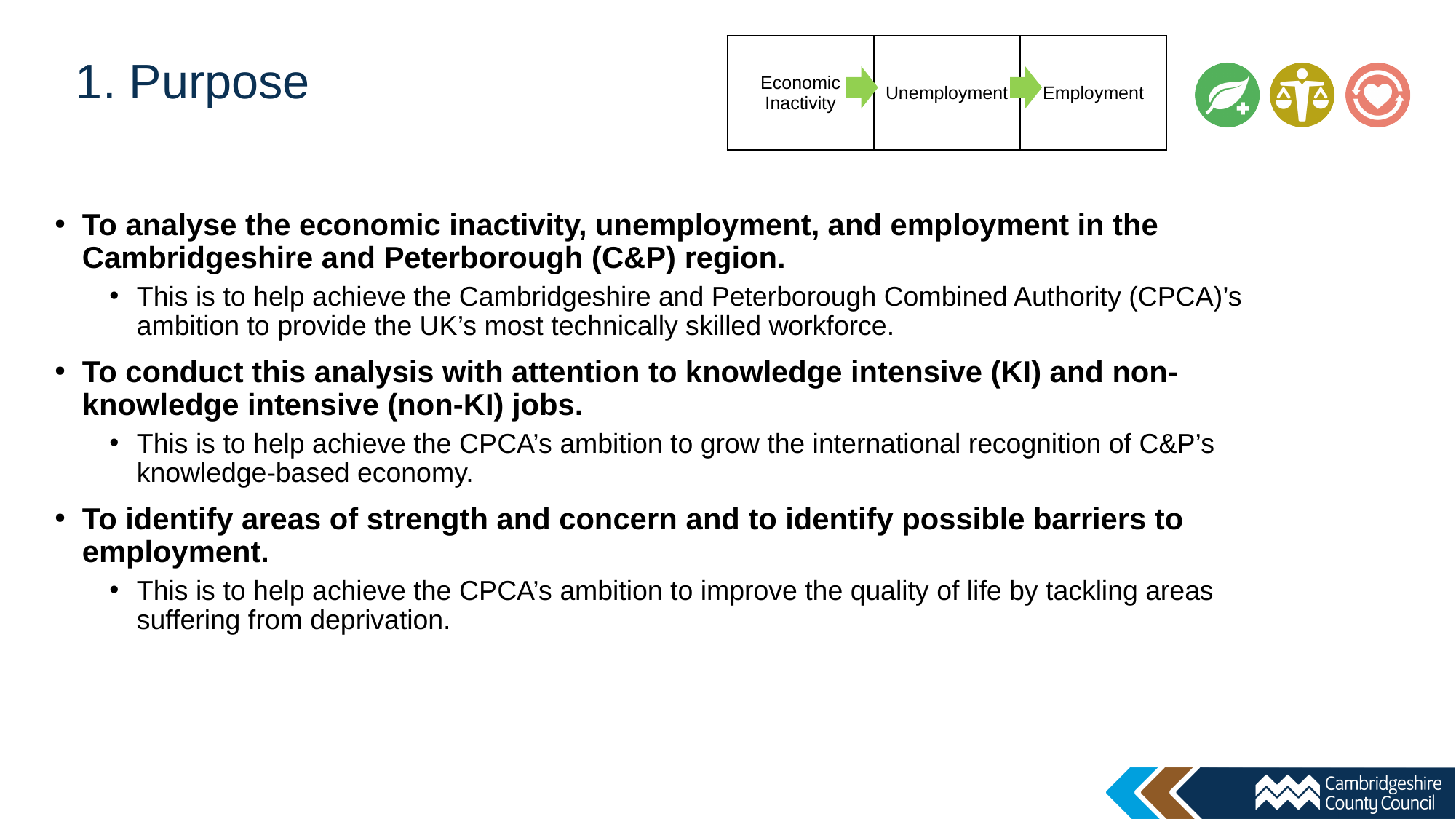

| Economic Inactivity | Unemployment | Employment |
| --- | --- | --- |
# 1. Purpose

To analyse the economic inactivity, unemployment, and employment in the Cambridgeshire and Peterborough (C&P) region.
This is to help achieve the Cambridgeshire and Peterborough Combined Authority (CPCA)’s ambition to provide the UK’s most technically skilled workforce.
To conduct this analysis with attention to knowledge intensive (KI) and non-knowledge intensive (non-KI) jobs.
This is to help achieve the CPCA’s ambition to grow the international recognition of C&P’s knowledge-based economy.
To identify areas of strength and concern and to identify possible barriers to employment.
This is to help achieve the CPCA’s ambition to improve the quality of life by tackling areas suffering from deprivation.